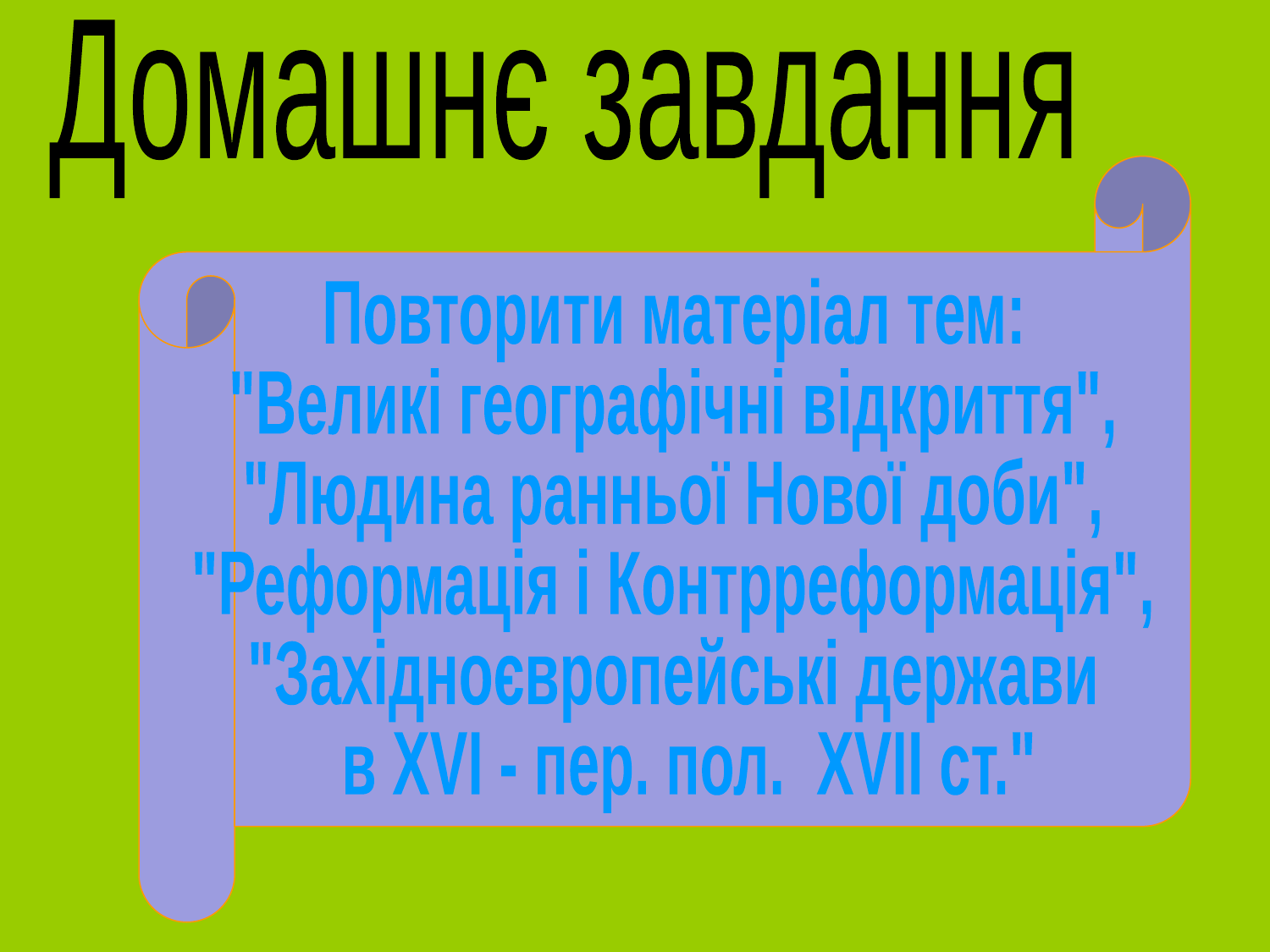

Домашнє завдання

Повторити матеріал тем:
"Великі географічні відкриття",
"Людина ранньої Нової доби",
"Реформація і Контрреформація",
"Західноєвропейські держави
 в XVI - пер. пол.  XVII ст."